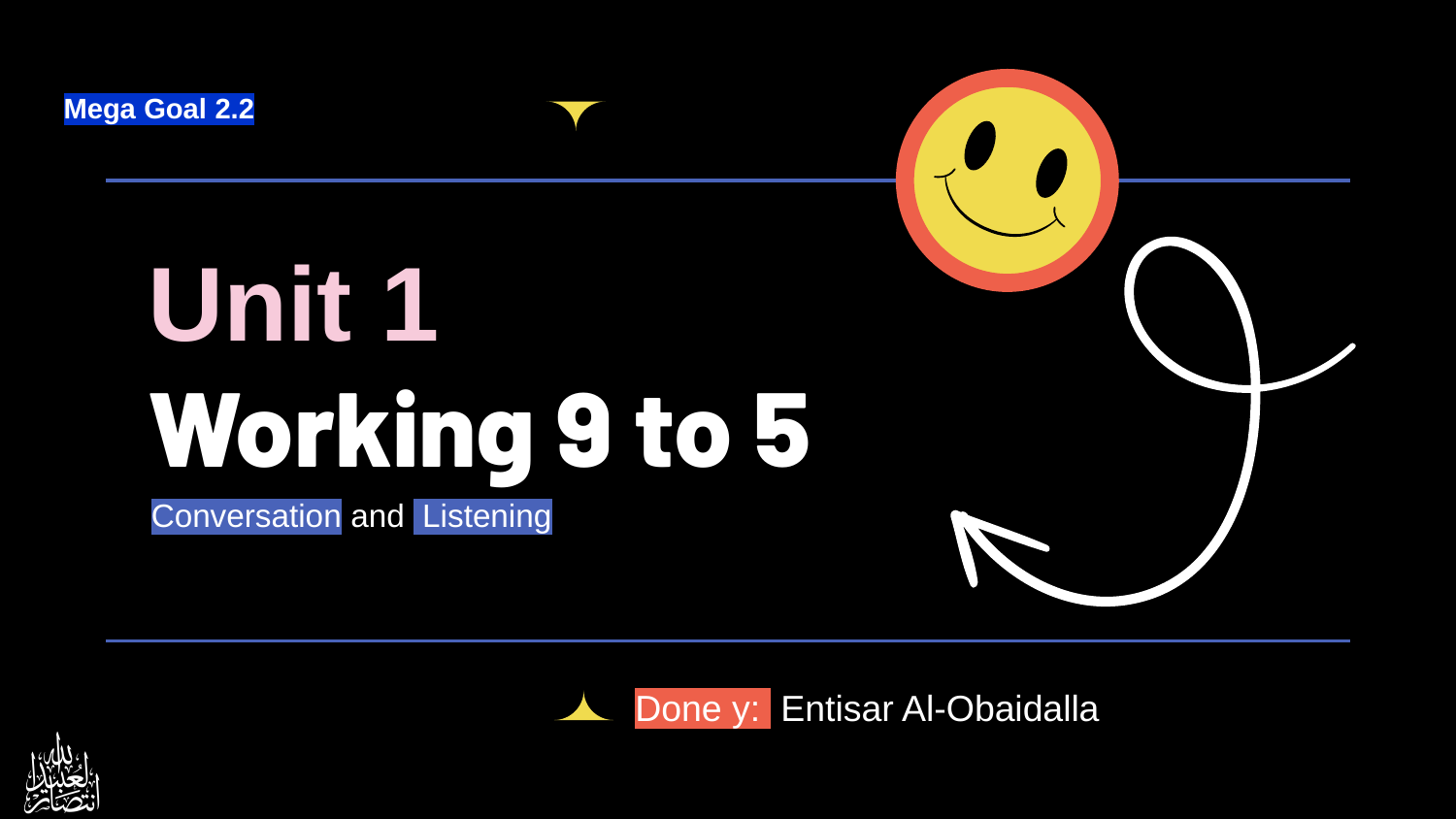

Mega Goal 2.2
# Unit 1 Working 9 to 5

Conversation and  Listening
Done y:  Entisar Al-Obaidalla